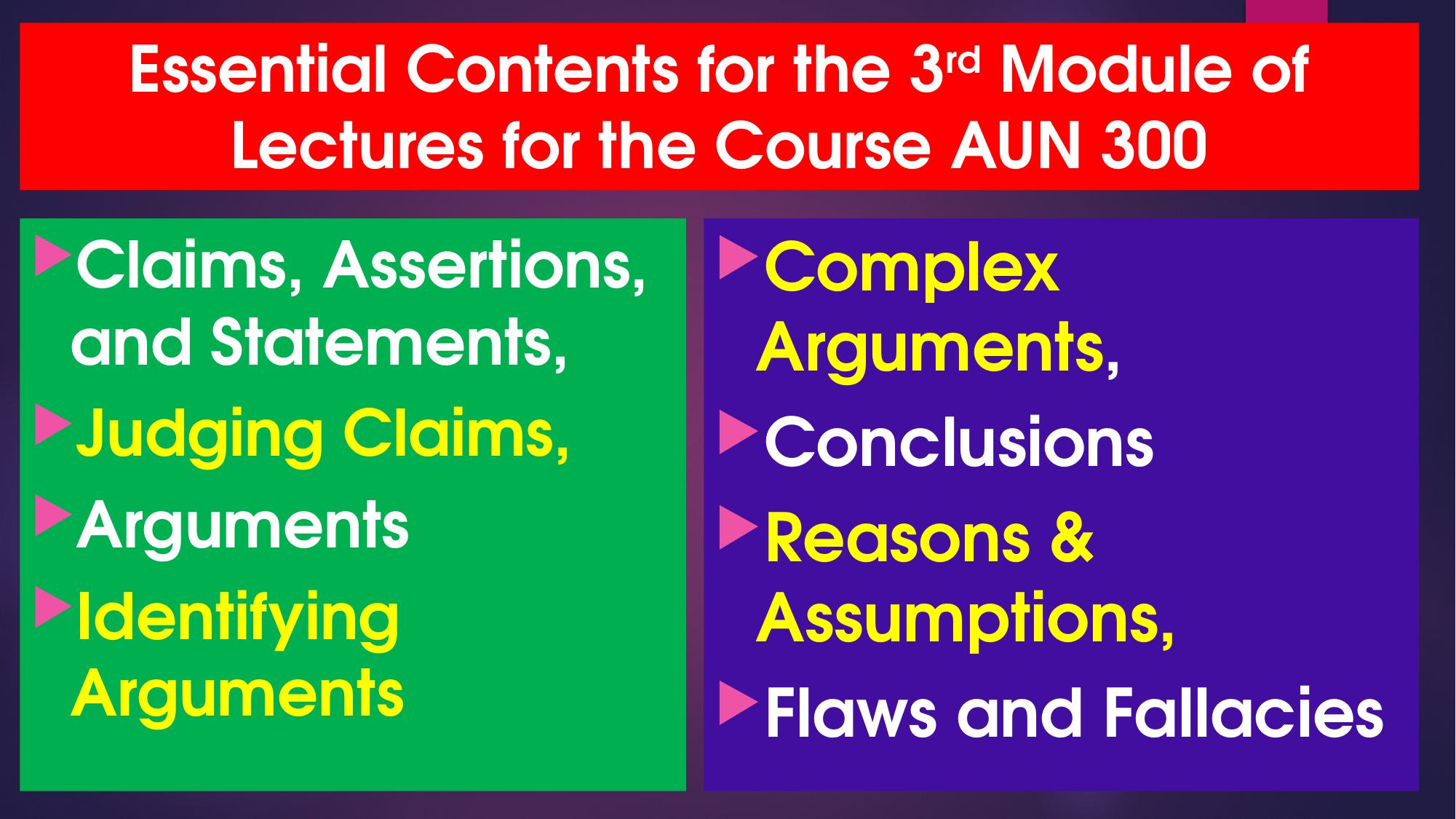

# Essential Contents for the 3rd Module of Lectures for the Course AUN 300
Claims, Assertions, and Statements,
Judging Claims,
Arguments
Identifying Arguments
Complex Arguments,
Conclusions
Reasons & Assumptions,
Flaws and Fallacies